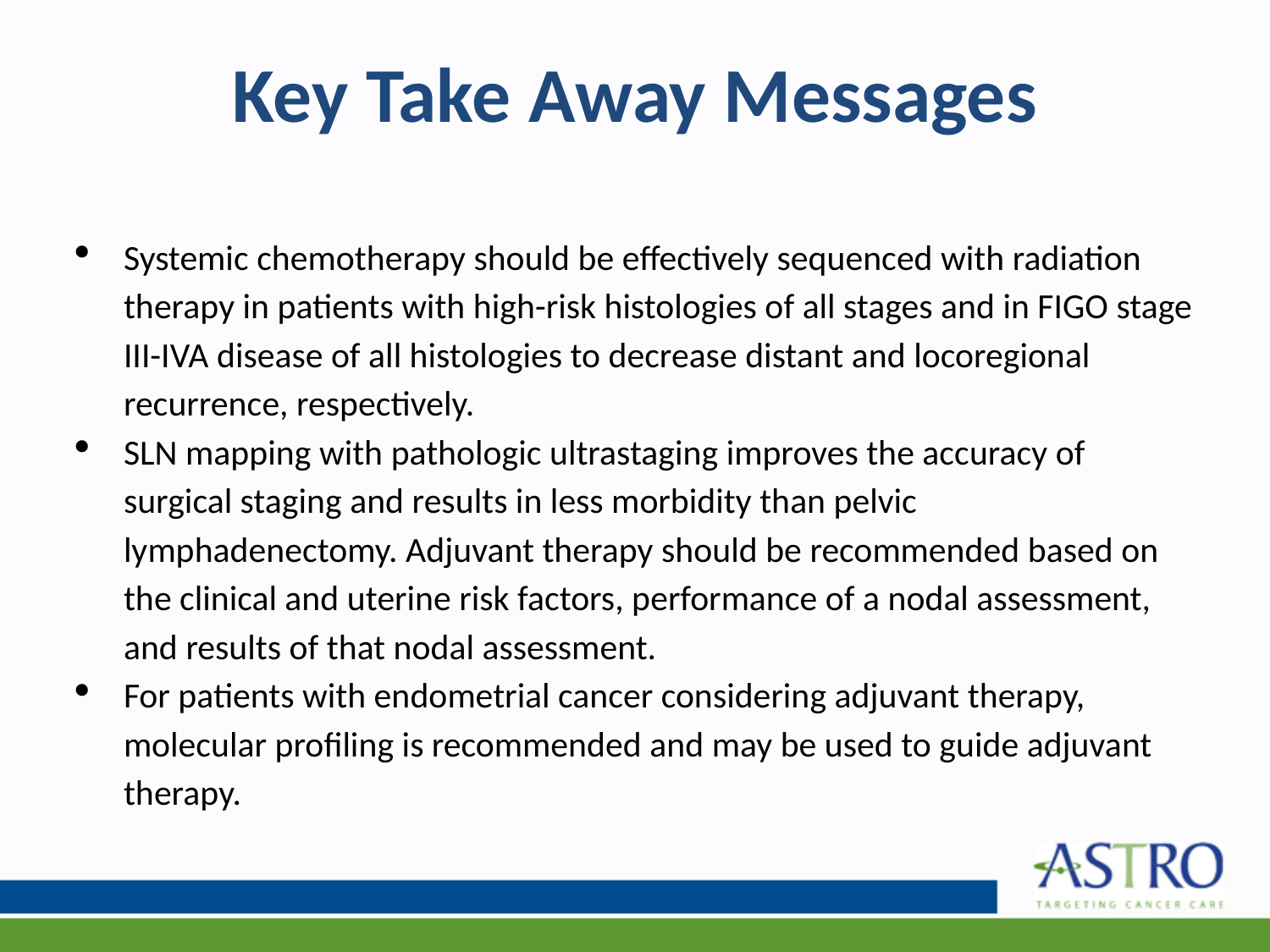

# Key Take Away Messages
Systemic chemotherapy should be effectively sequenced with radiation therapy in patients with high-risk histologies of all stages and in FIGO stage III-IVA disease of all histologies to decrease distant and locoregional recurrence, respectively.
SLN mapping with pathologic ultrastaging improves the accuracy of surgical staging and results in less morbidity than pelvic lymphadenectomy. Adjuvant therapy should be recommended based on the clinical and uterine risk factors, performance of a nodal assessment, and results of that nodal assessment.
For patients with endometrial cancer considering adjuvant therapy, molecular profiling is recommended and may be used to guide adjuvant therapy.